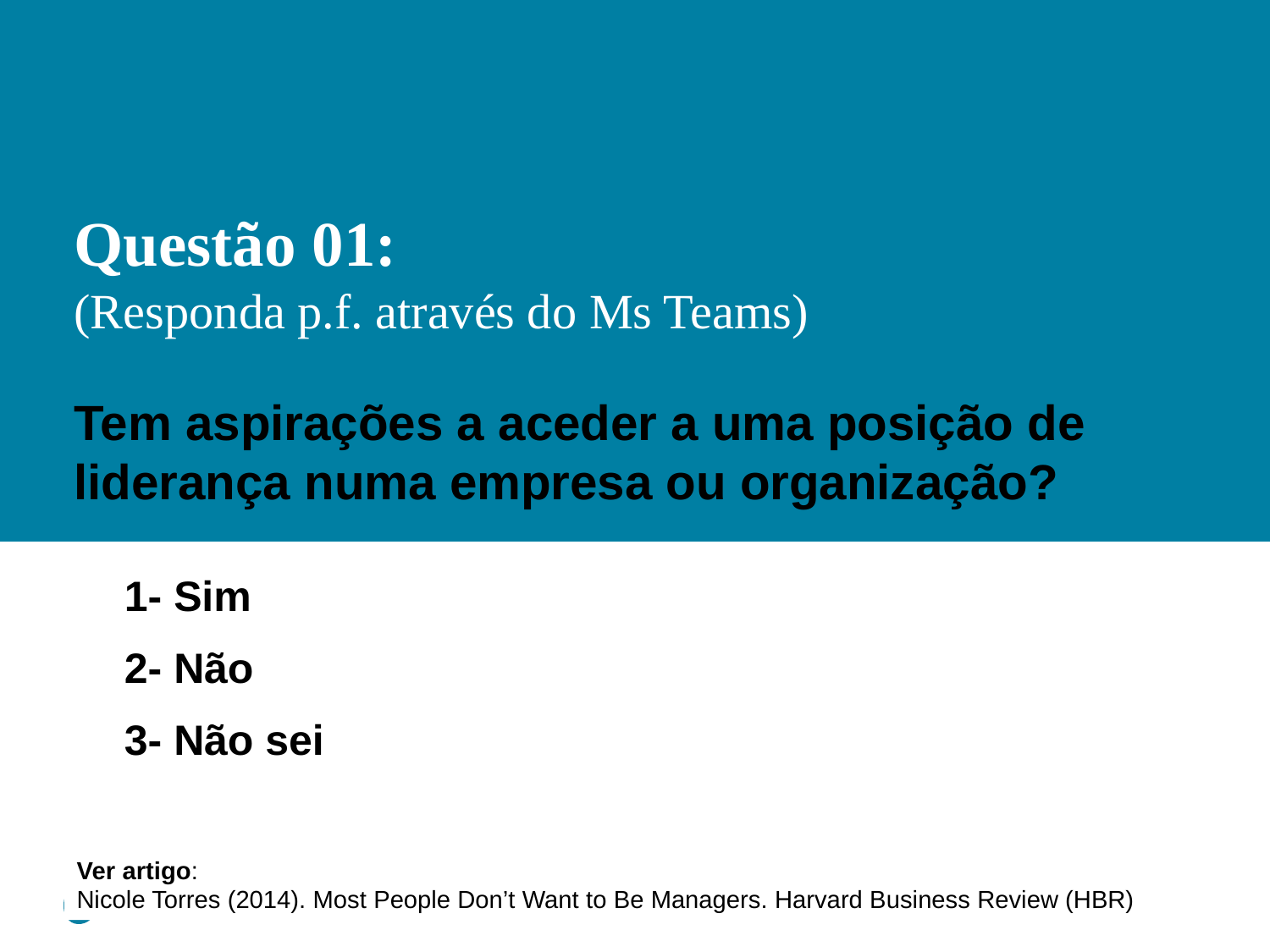

# Questão 01: (Responda p.f. através do Ms Teams)
Tem aspirações a aceder a uma posição de liderança numa empresa ou organização?

1- Sim
2- Não
3- Não sei
Ver artigo:
Nicole Torres (2014). Most People Don’t Want to Be Managers. Harvard Business Review (HBR)